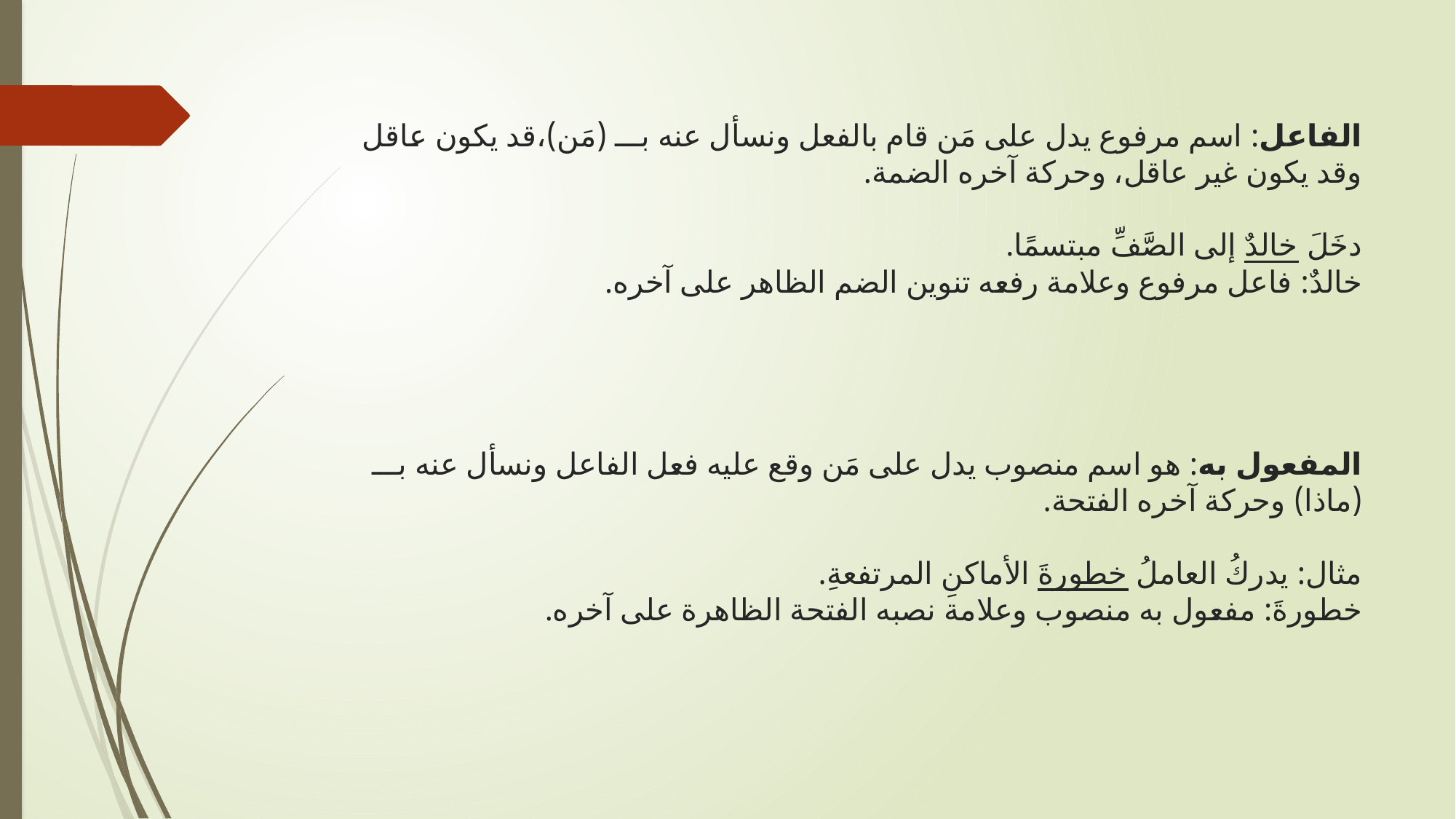

# الفاعل: اسم مرفوع يدل على مَن قام بالفعل ونسأل عنه بـــ (مَن)،قد يكون عاقل وقد يكون غير عاقل، وحركة آخره الضمة. دخَلَ خالدٌ إلى الصَّفِّ مبتسمًا. خالدٌ: فاعل مرفوع وعلامة رفعه تنوين الضم الظاهر على آخره. المفعول به: هو اسم منصوب يدل على مَن وقع عليه فعل الفاعل ونسأل عنه بـــ (ماذا) وحركة آخره الفتحة. مثال: يدركُ العاملُ خطورةَ الأماكنِ المرتفعةِ. خطورةَ: مفعول به منصوب وعلامة نصبه الفتحة الظاهرة على آخره.